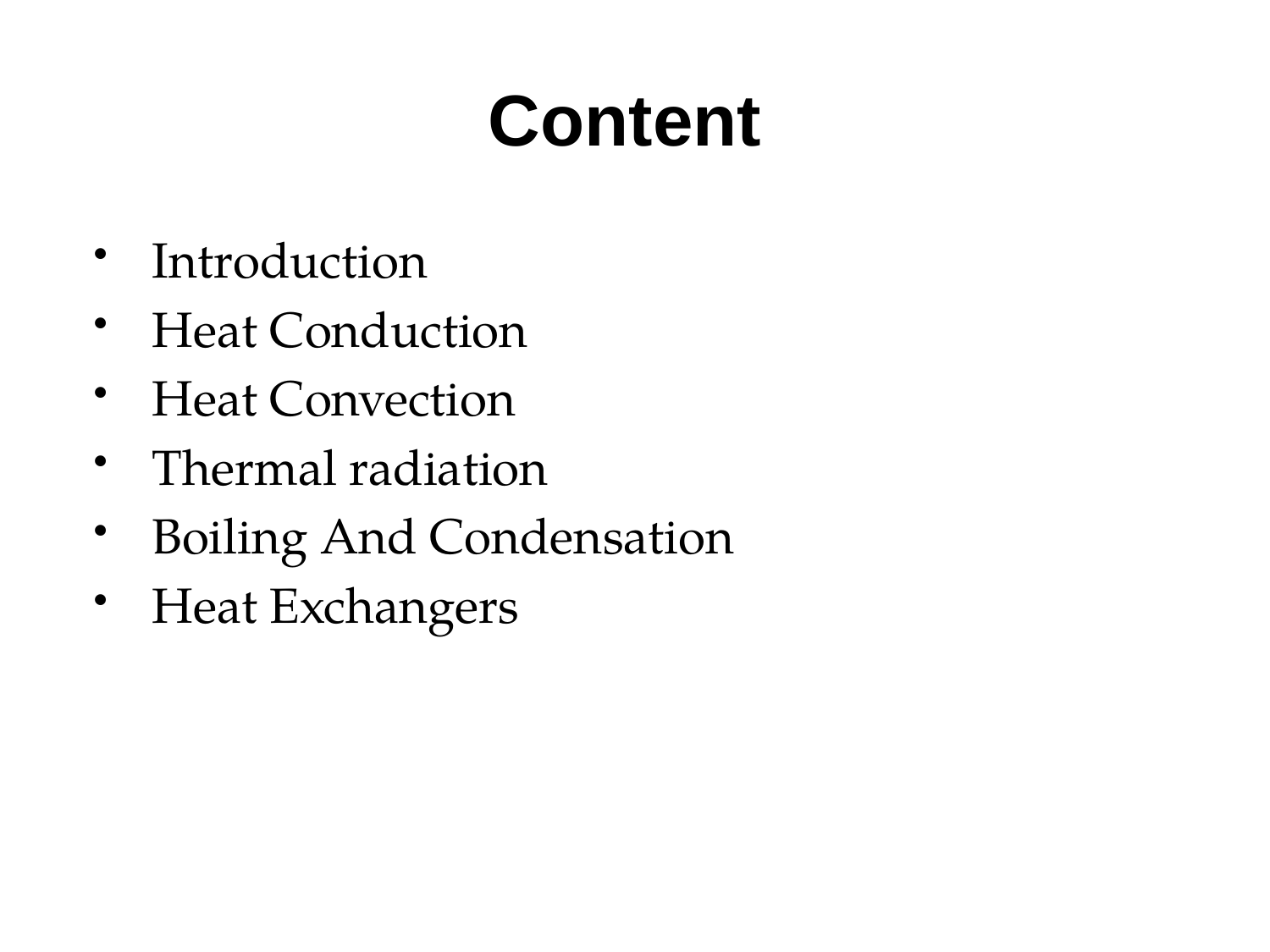

# Content
Introduction
Heat Conduction
Heat Convection
Thermal radiation
Boiling And Condensation
Heat Exchangers